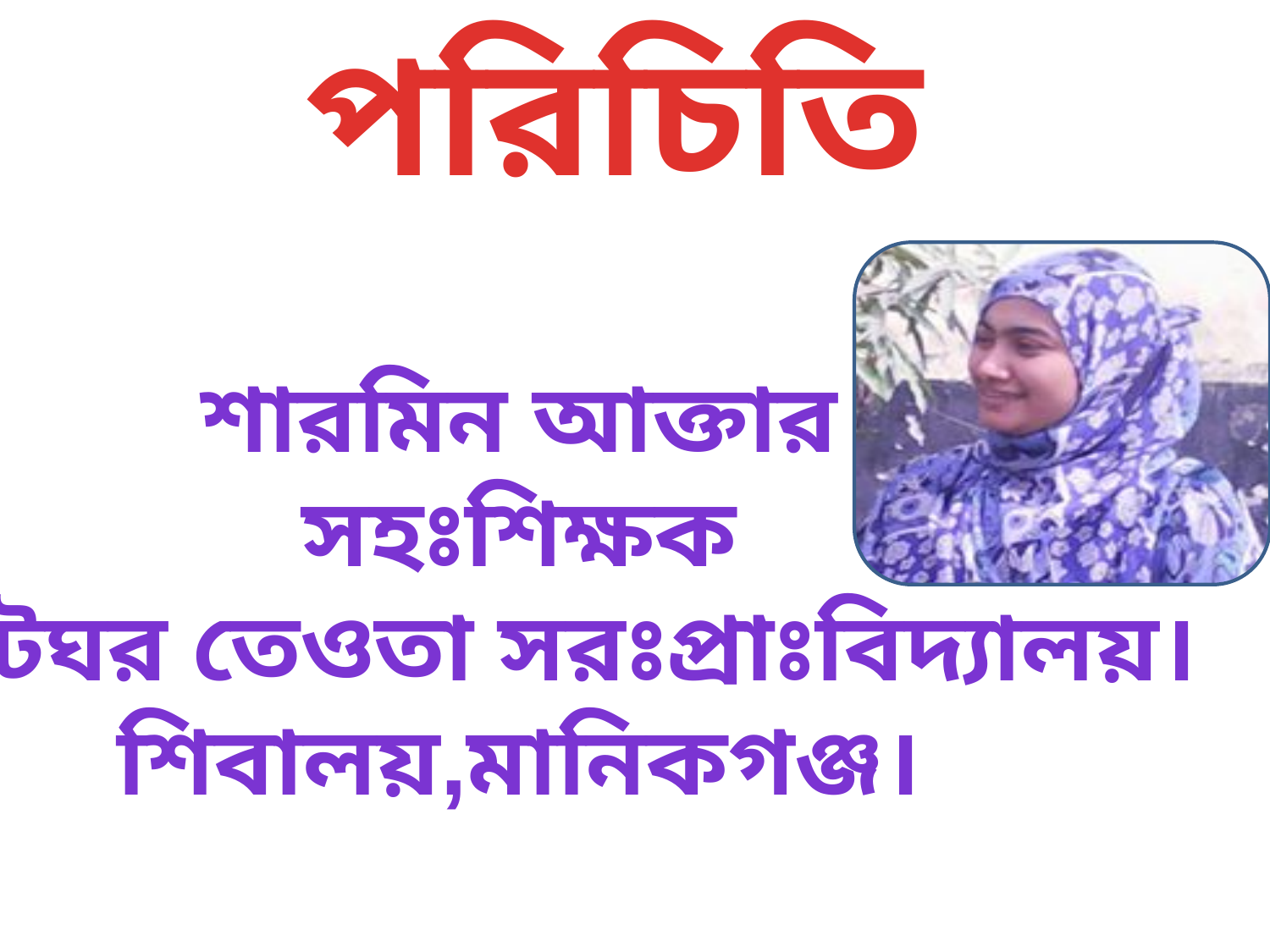

পরিচিতি

শারমিন আক্তার
সহঃশিক্ষক
ষাইটঘর তেওতা সরঃপ্রাঃবিদ্যালয়।
শিবালয়,মানিকগঞ্জ।